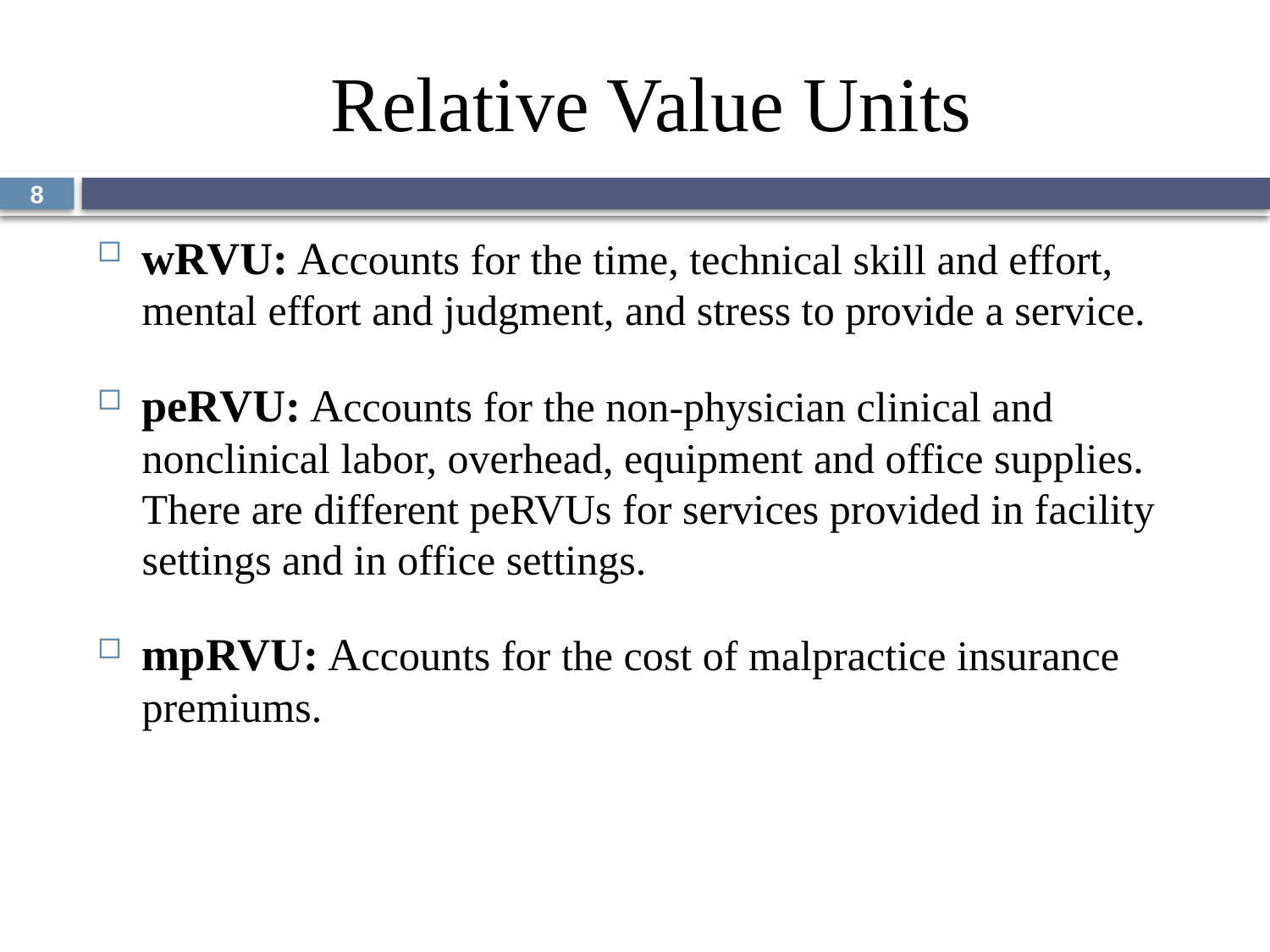

# Relative Value Units
8
wRVU: Accounts for the time, technical skill and effort, mental effort and judgment, and stress to provide a service.

peRVU: Accounts for the non-physician clinical and nonclinical labor, overhead, equipment and office supplies. There are different peRVUs for services provided in facility settings and in office settings.

mpRVU: Accounts for the cost of malpractice insurance premiums.